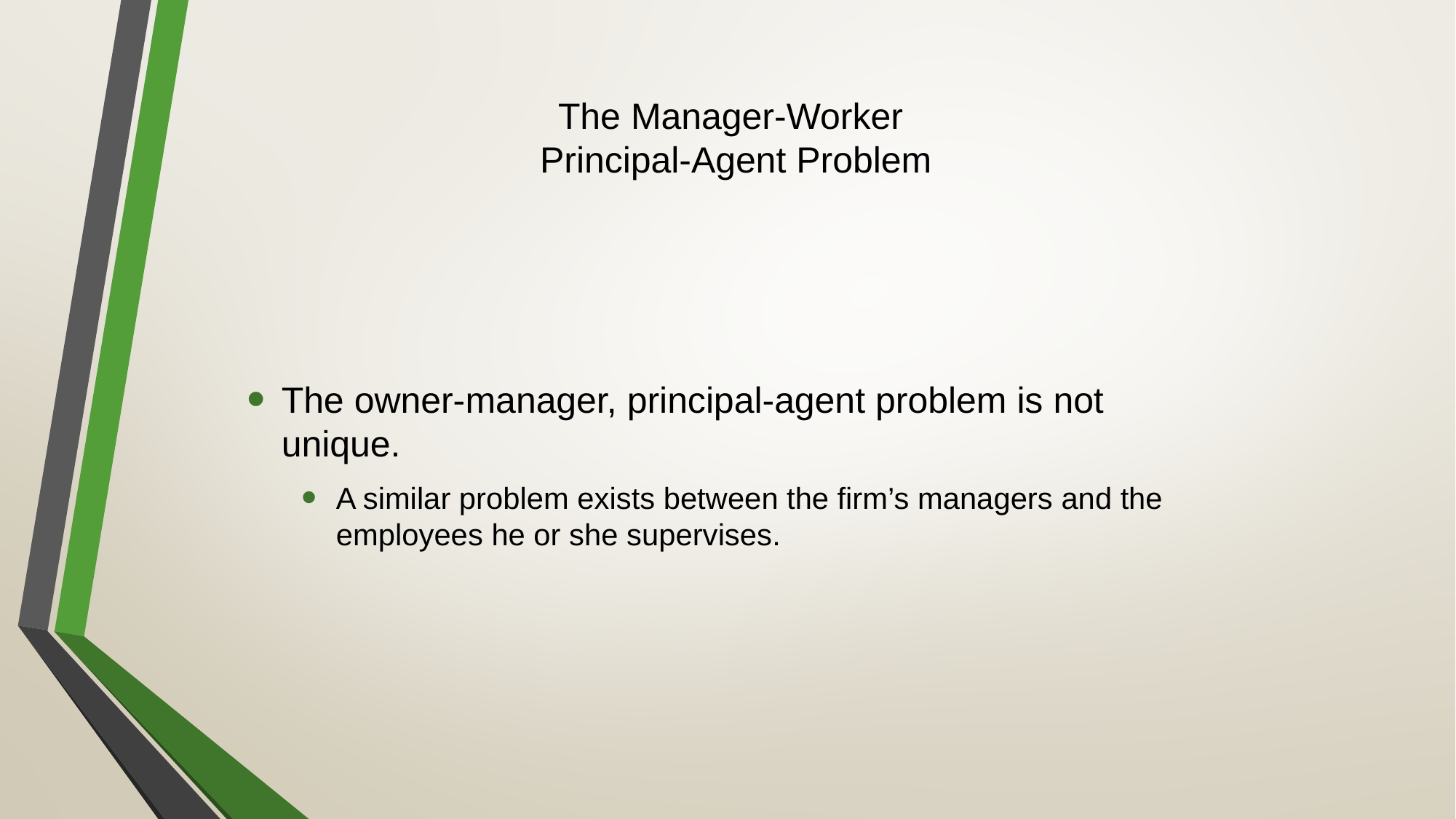

# The Manager-Worker Principal-Agent Problem
The owner-manager, principal-agent problem is not unique.
A similar problem exists between the firm’s managers and the employees he or she supervises.